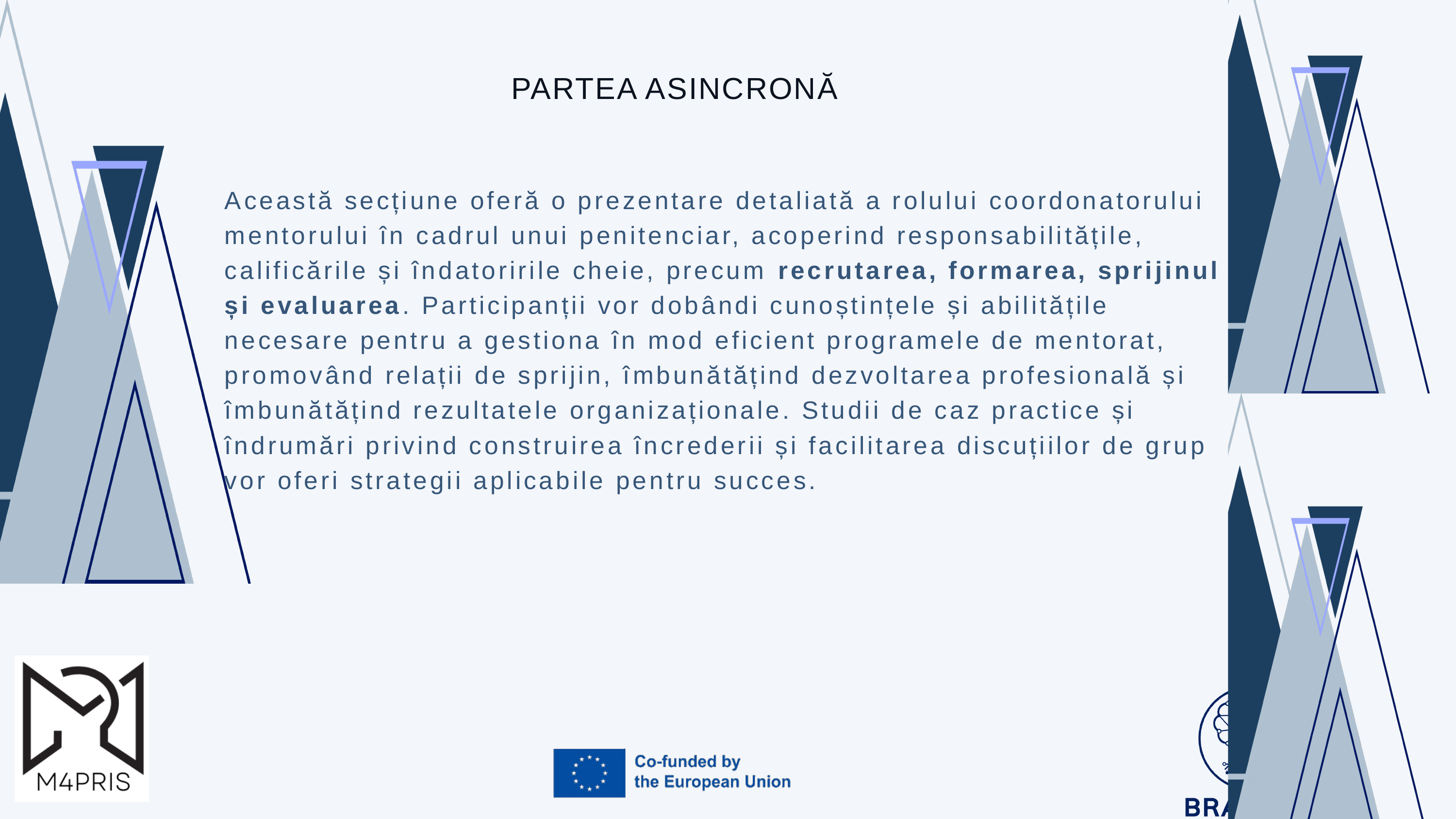

PARTEA ASINCRONĂ

Această secțiune oferă o prezentare detaliată a rolului coordonatorului mentorului în cadrul unui penitenciar, acoperind responsabilitățile, calificările și îndatoririle cheie, precum recrutarea, formarea, sprijinul și evaluarea. Participanții vor dobândi cunoștințele și abilitățile necesare pentru a gestiona în mod eficient programele de mentorat, promovând relații de sprijin, îmbunătățind dezvoltarea profesională și îmbunătățind rezultatele organizaționale. Studii de caz practice și îndrumări privind construirea încrederii și facilitarea discuțiilor de grup vor oferi strategii aplicabile pentru succes.